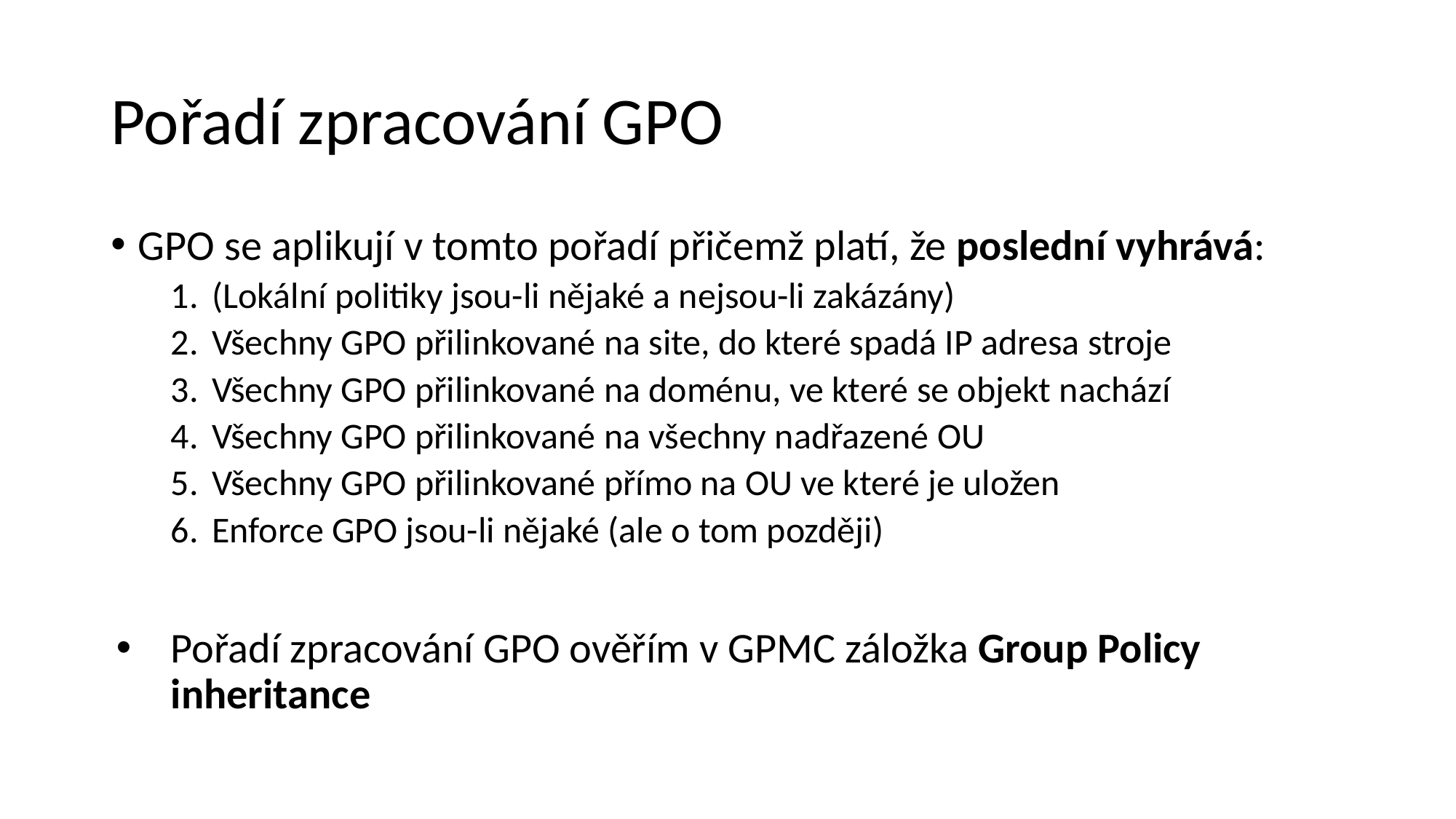

# Pořadí zpracování GPO
GPO se aplikují v tomto pořadí přičemž platí, že poslední vyhrává:
(Lokální politiky jsou-li nějaké a nejsou-li zakázány)
Všechny GPO přilinkované na site, do které spadá IP adresa stroje
Všechny GPO přilinkované na doménu, ve které se objekt nachází
Všechny GPO přilinkované na všechny nadřazené OU
Všechny GPO přilinkované přímo na OU ve které je uložen
Enforce GPO jsou-li nějaké (ale o tom později)

Pořadí zpracování GPO ověřím v GPMC záložka Group Policy inheritance